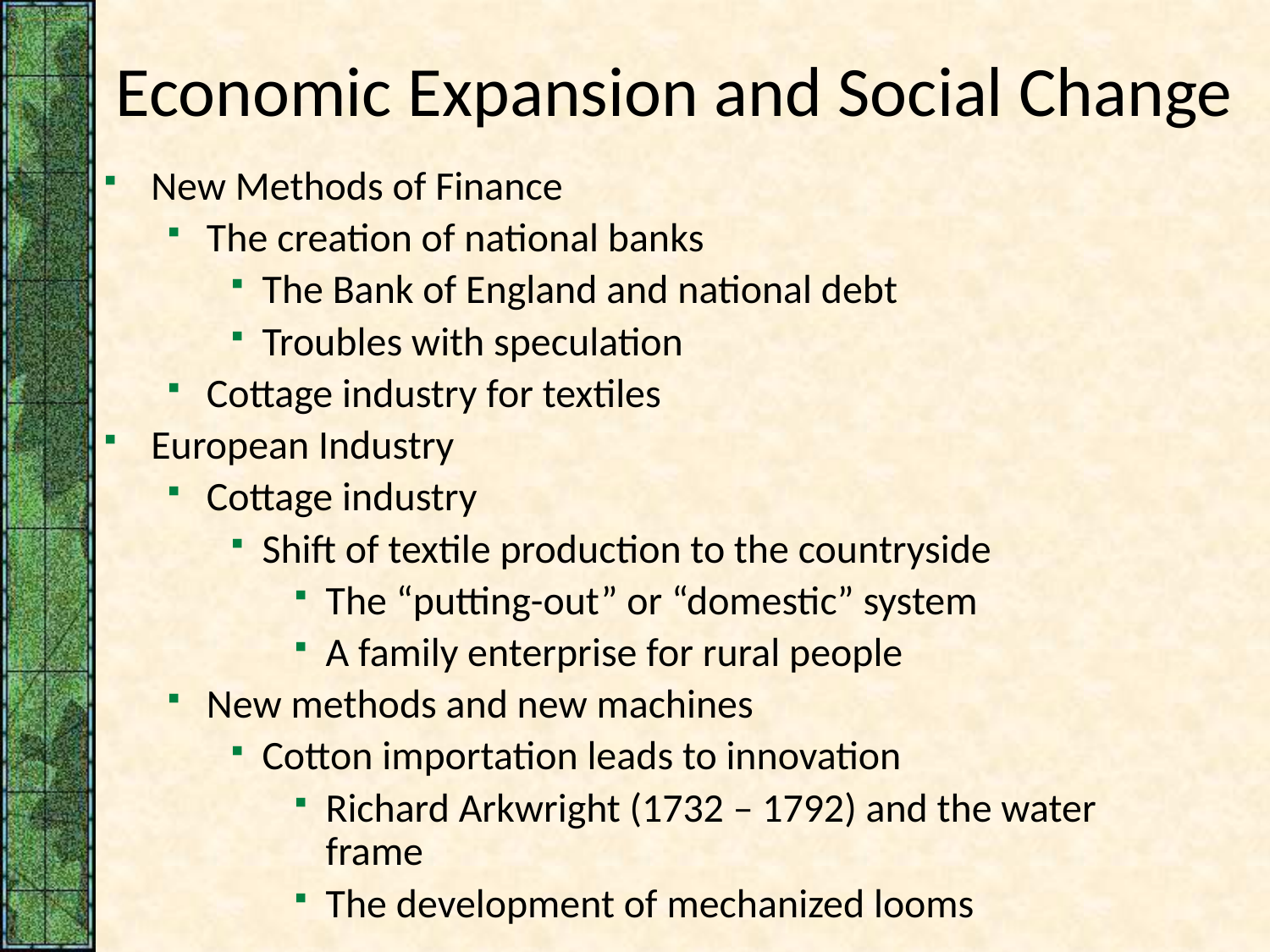

# Economic Expansion and Social Change
New Methods of Finance
The creation of national banks
The Bank of England and national debt
Troubles with speculation
Cottage industry for textiles
European Industry
Cottage industry
Shift of textile production to the countryside
The “putting-out” or “domestic” system
A family enterprise for rural people
New methods and new machines
Cotton importation leads to innovation
Richard Arkwright (1732 – 1792) and the water frame
The development of mechanized looms